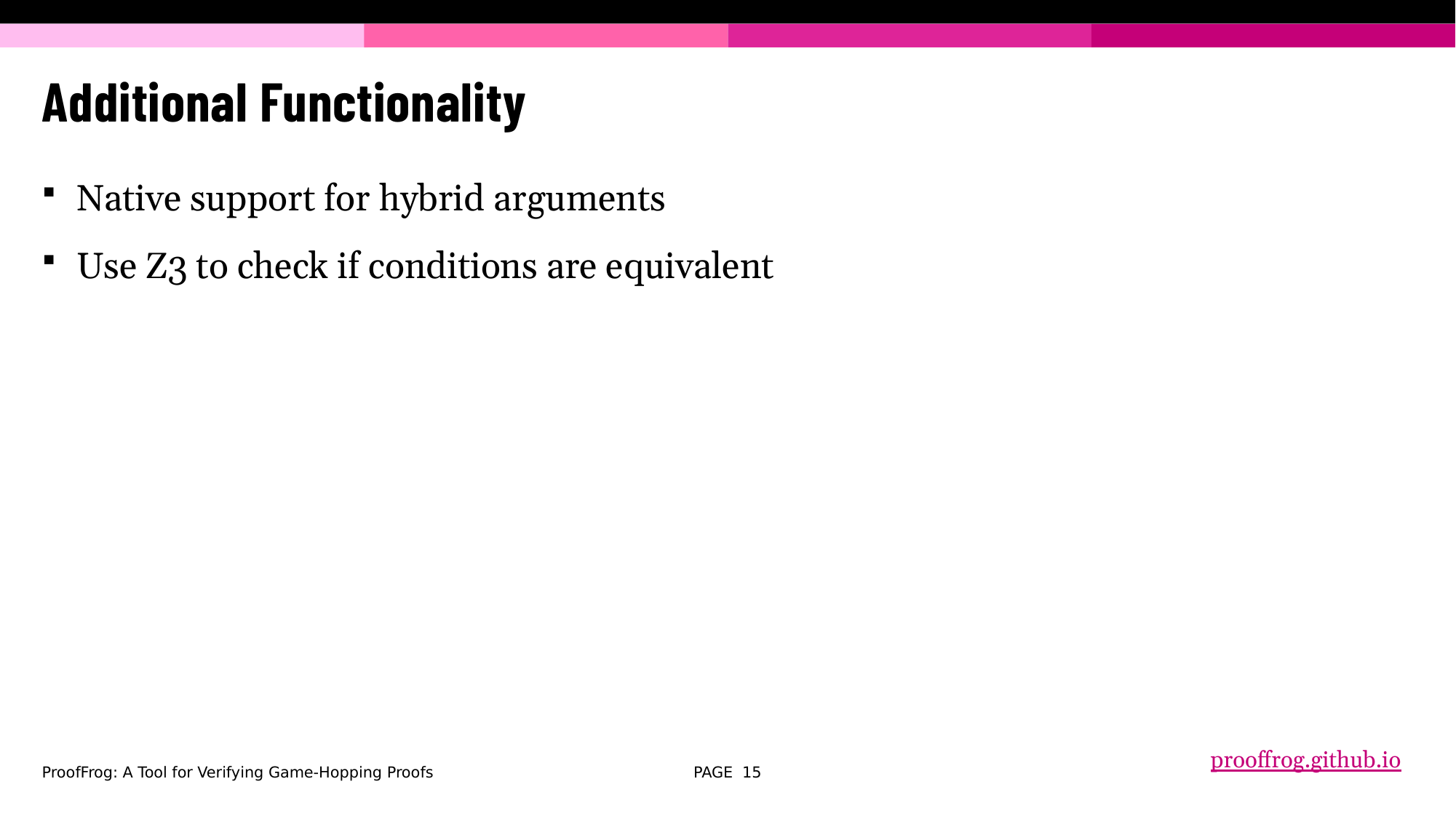

# Additional Functionality
Native support for hybrid arguments
Use Z3 to check if conditions are equivalent
prooffrog.github.io
ProofFrog: A Tool for Verifying Game-Hopping Proofs
PAGE  15